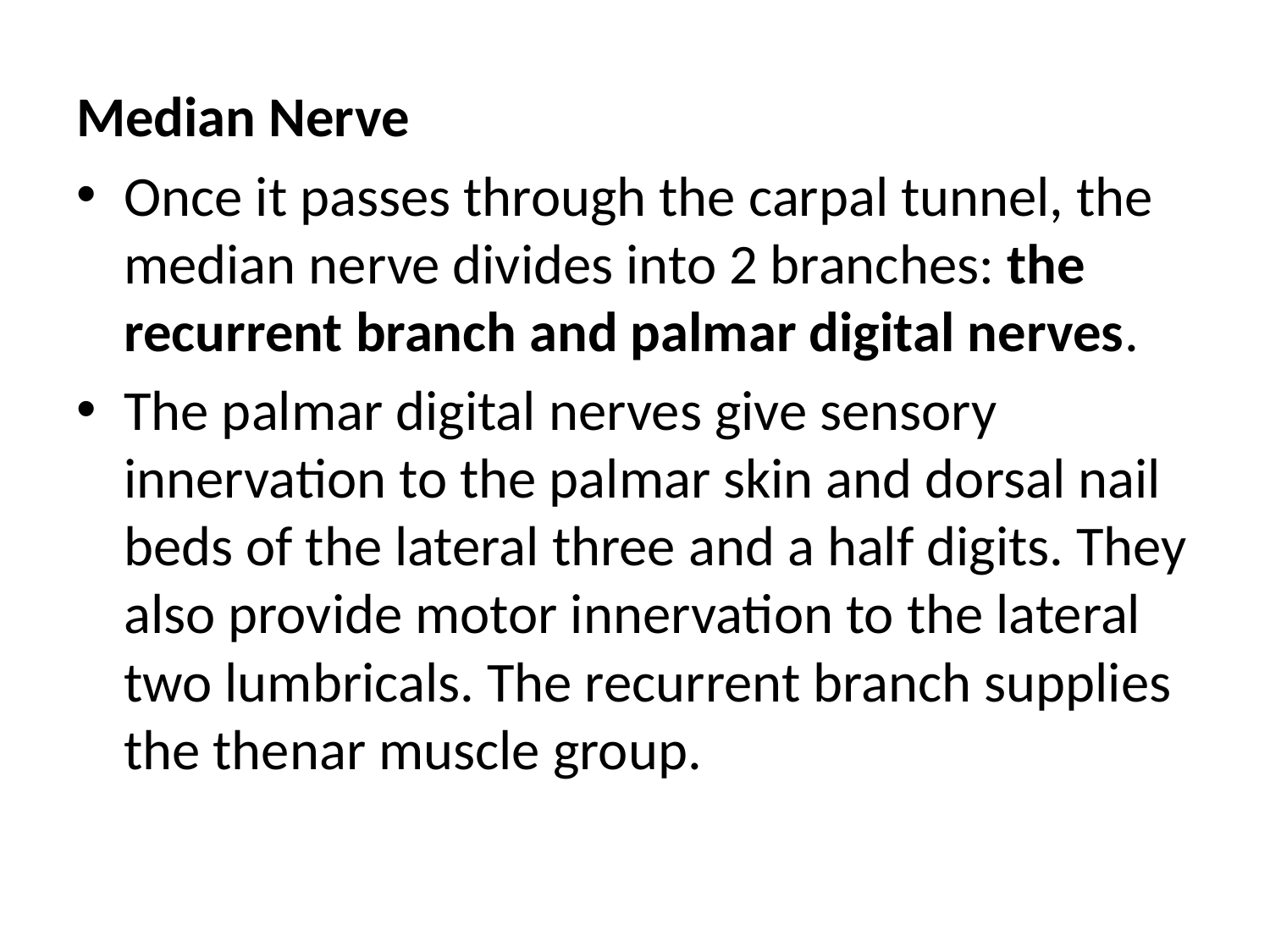

Median Nerve
Once it passes through the carpal tunnel, the median nerve divides into 2 branches: the recurrent branch and palmar digital nerves.
The palmar digital nerves give sensory innervation to the palmar skin and dorsal nail beds of the lateral three and a half digits. They also provide motor innervation to the lateral two lumbricals. The recurrent branch supplies the thenar muscle group.